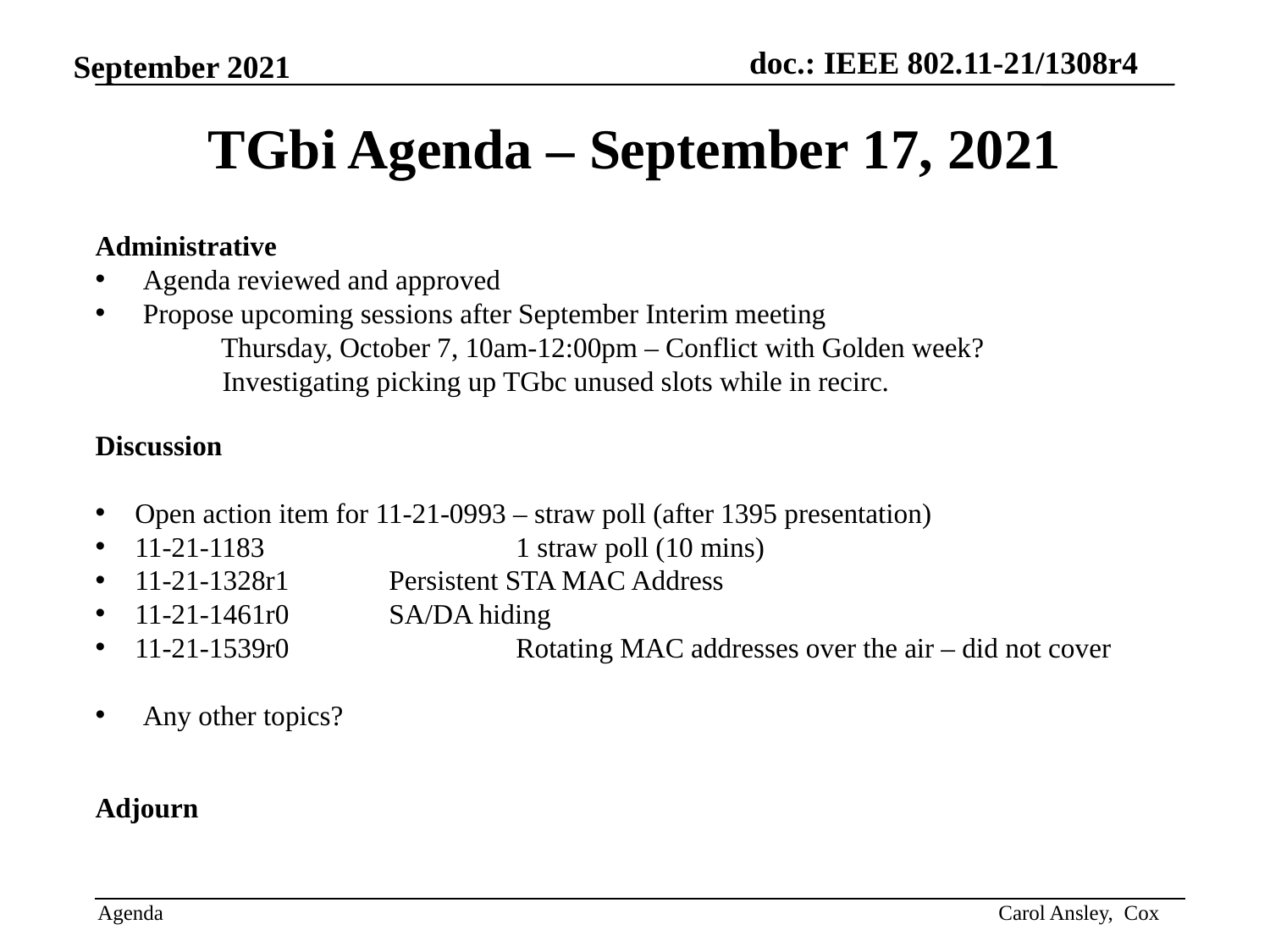

# TGbi Agenda – September 17, 2021
Administrative
Agenda reviewed and approved
Propose upcoming sessions after September Interim meeting
                  Thursday, October 7, 10am-12:00pm – Conflict with Golden week?
	Investigating picking up TGbc unused slots while in recirc.

Discussion

Open action item for 11-21-0993 – straw poll (after 1395 presentation)
11-21-1183 		1 straw poll (10 mins)
11-21-1328r1            	Persistent STA MAC Address
11-21-1461r0              	SA/DA hiding
11-21-1539r0		Rotating MAC addresses over the air – did not cover

Any other topics?

Adjourn